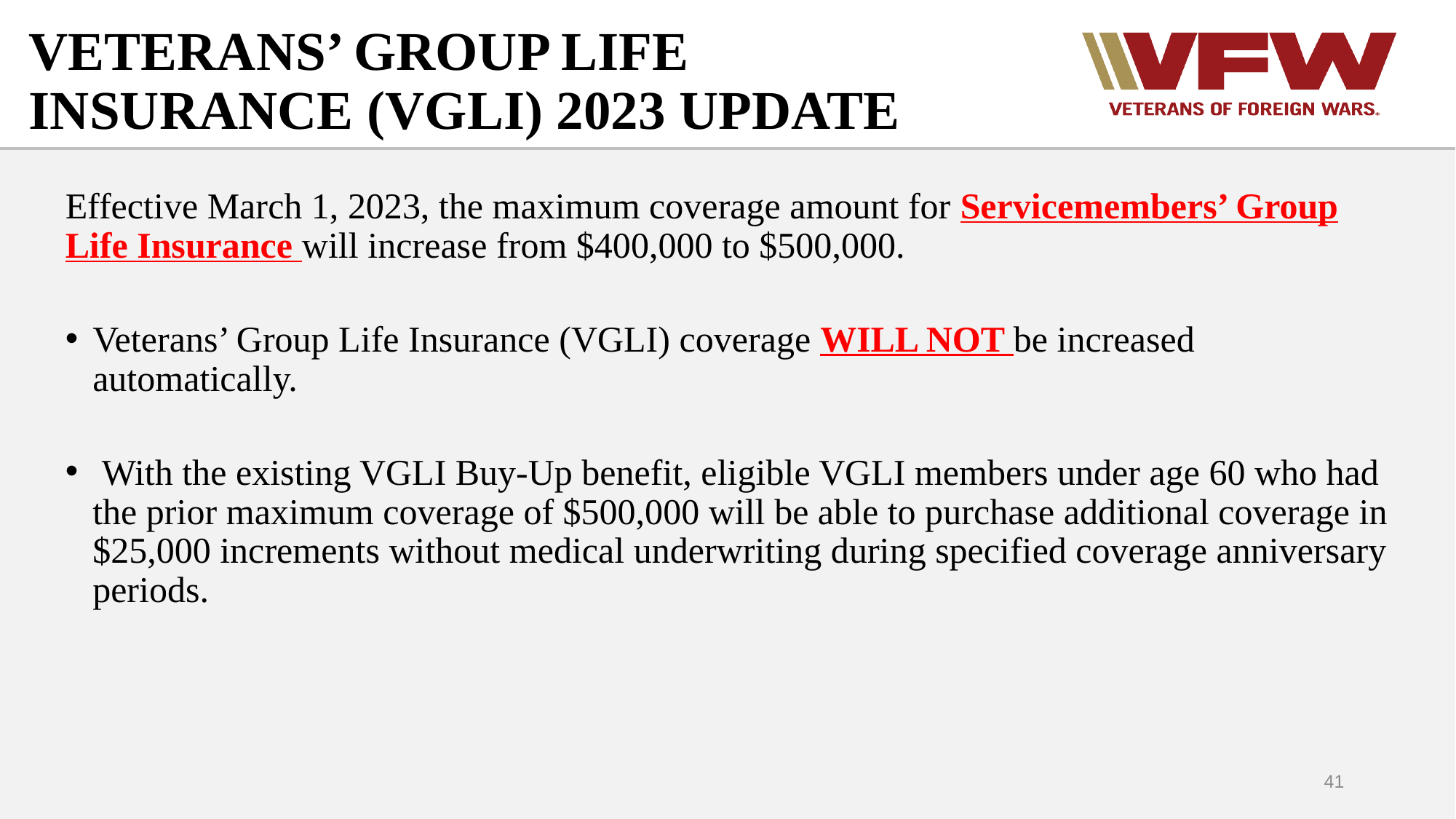

# VETERANS’ GROUP LIFE INSURANCE (VGLI) 2023 UPDATE
Effective March 1, 2023, the maximum coverage amount for Servicemembers’ Group Life Insurance will increase from $400,000 to $500,000.

Veterans’ Group Life Insurance (VGLI) coverage WILL NOT be increased automatically.

 With the existing VGLI Buy-Up benefit, eligible VGLI members under age 60 who had the prior maximum coverage of $500,000 will be able to purchase additional coverage in $25,000 increments without medical underwriting during specified coverage anniversary periods.

41